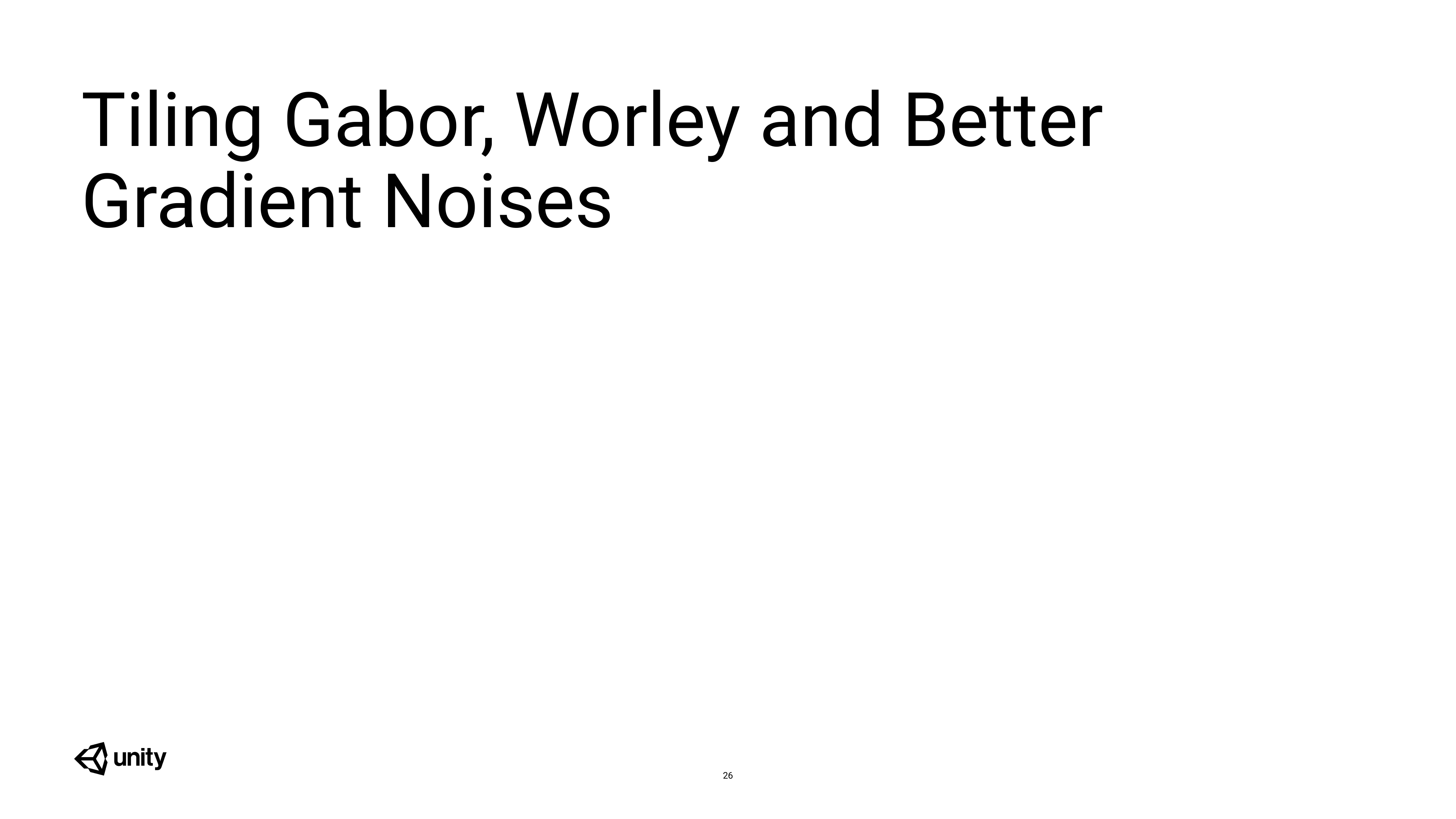

Tiling Gabor, Worley and Better Gradient Noises
26